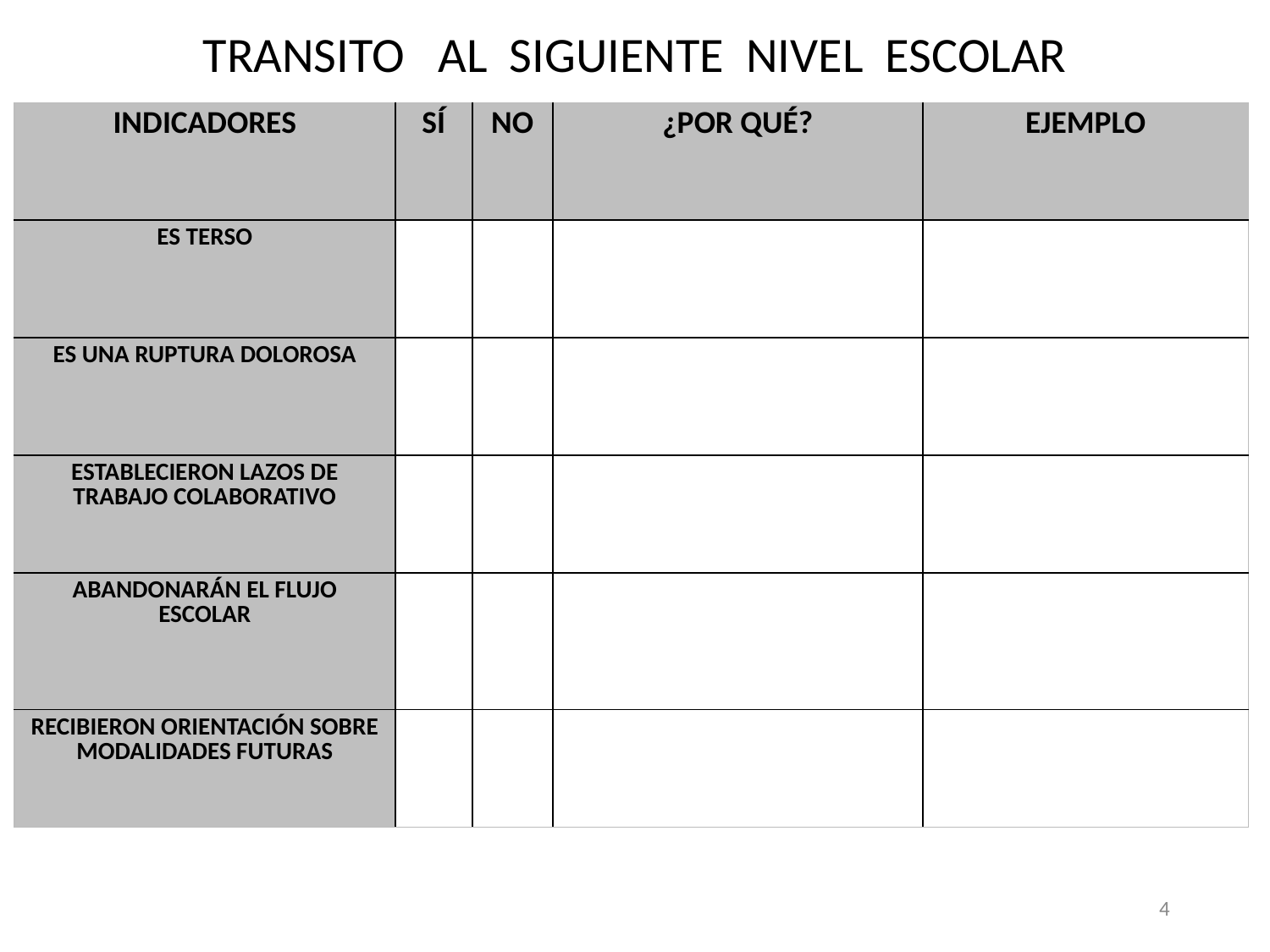

# TRANSITO   AL  SIGUIENTE  NIVEL  ESCOLAR
| INDICADORES | SÍ | NO | ¿POR QUÉ? | EJEMPLO |
| --- | --- | --- | --- | --- |
| ES TERSO |  |  |  |  |
| ES UNA RUPTURA DOLOROSA |  |  |  |  |
| ESTABLECIERON LAZOS DE TRABAJO COLABORATIVO |  |  |  |  |
| ABANDONARÁN EL FLUJO ESCOLAR |  |  |  |  |
| RECIBIERON ORIENTACIÓN SOBRE MODALIDADES FUTURAS |  |  |  |  |
4